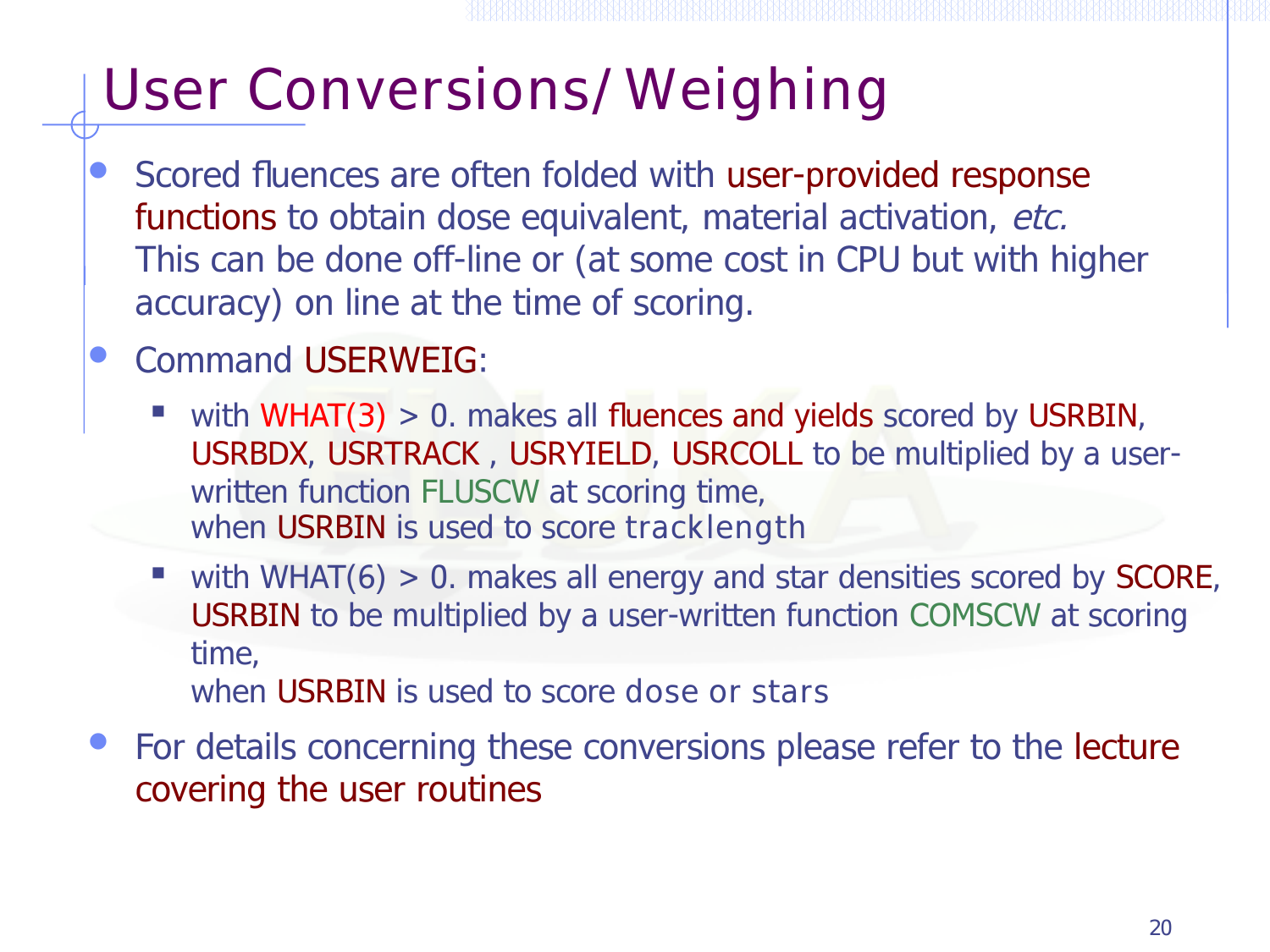

User Conversions/Weighing
Scored fluences are often folded with user-provided response functions to obtain dose equivalent, material activation, etc.
This can be done off-line or (at some cost in CPU but with higher accuracy) on line at the time of scoring.
Command USERWEIG:
with WHAT(3) > 0. makes all fluences and yields scored by USRBIN, USRBDX, USRTRACK , USRYIELD, USRCOLL to be multiplied by a user-written function FLUSCW at scoring time,
    when USRBIN is used to score tracklength
with WHAT(6) > 0. makes all energy and star densities scored by SCORE, USRBIN to be multiplied by a user-written function COMSCW at scoring time,                                                                                            when USRBIN is used to score dose or stars
For details concerning these conversions please refer to the lecture covering the user routines
20